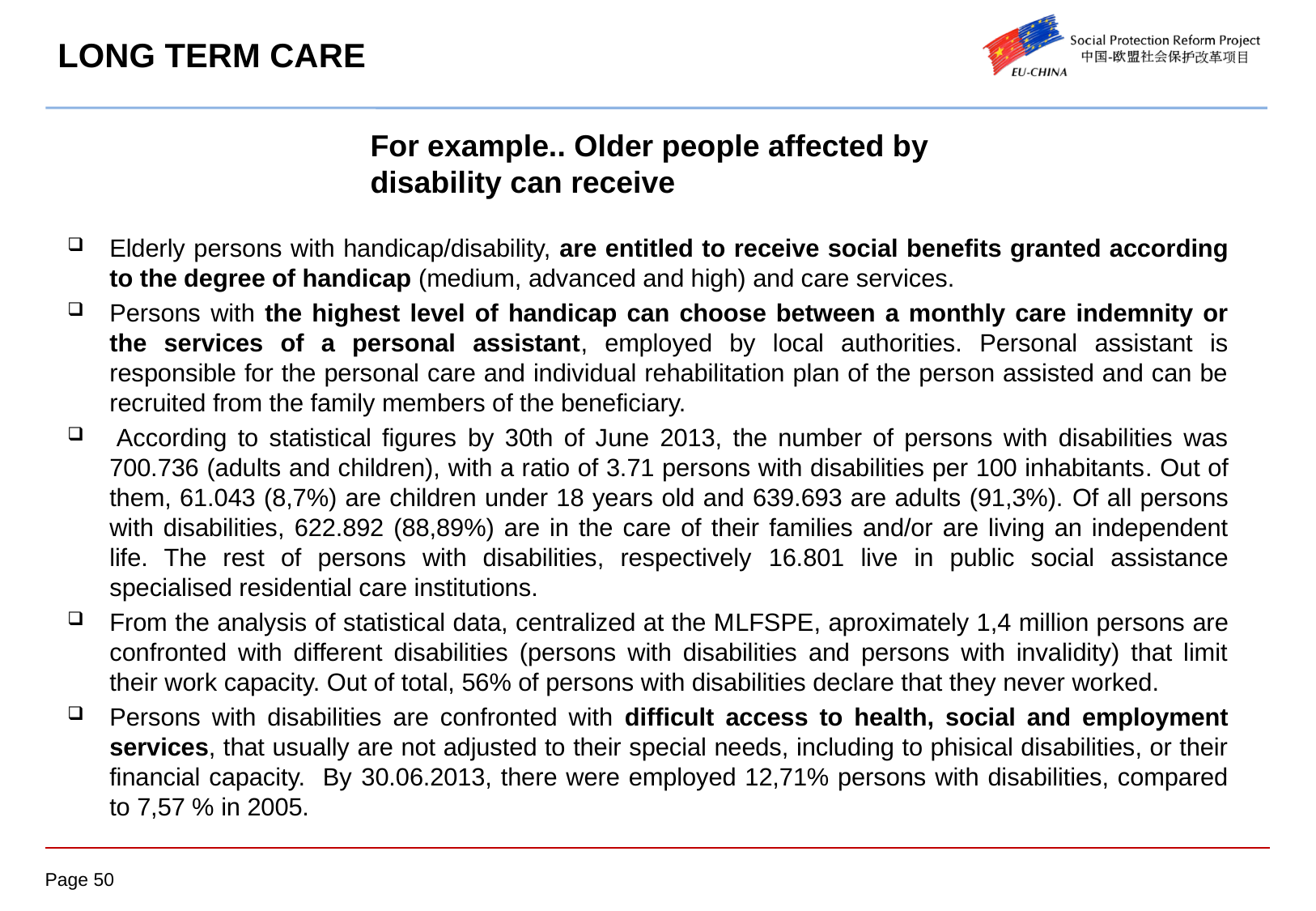

# LONG TERM CARE
For example.. Older people affected by disability can receive
Elderly persons with handicap/disability, are entitled to receive social benefits granted according to the degree of handicap (medium, advanced and high) and care services.
Persons with the highest level of handicap can choose between a monthly care indemnity or the services of a personal assistant, employed by local authorities. Personal assistant is responsible for the personal care and individual rehabilitation plan of the person assisted and can be recruited from the family members of the beneficiary.
 According to statistical figures by 30th of June 2013, the number of persons with disabilities was 700.736 (adults and children), with a ratio of 3.71 persons with disabilities per 100 inhabitants. Out of them, 61.043 (8,7%) are children under 18 years old and 639.693 are adults (91,3%). Of all persons with disabilities, 622.892 (88,89%) are in the care of their families and/or are living an independent life. The rest of persons with disabilities, respectively 16.801 live in public social assistance specialised residential care institutions.
From the analysis of statistical data, centralized at the MLFSPE, aproximately 1,4 million persons are confronted with different disabilities (persons with disabilities and persons with invalidity) that limit their work capacity. Out of total, 56% of persons with disabilities declare that they never worked.
Persons with disabilities are confronted with difficult access to health, social and employment services, that usually are not adjusted to their special needs, including to phisical disabilities, or their financial capacity.  By 30.06.2013, there were employed 12,71% persons with disabilities, compared to 7,57 % in 2005.